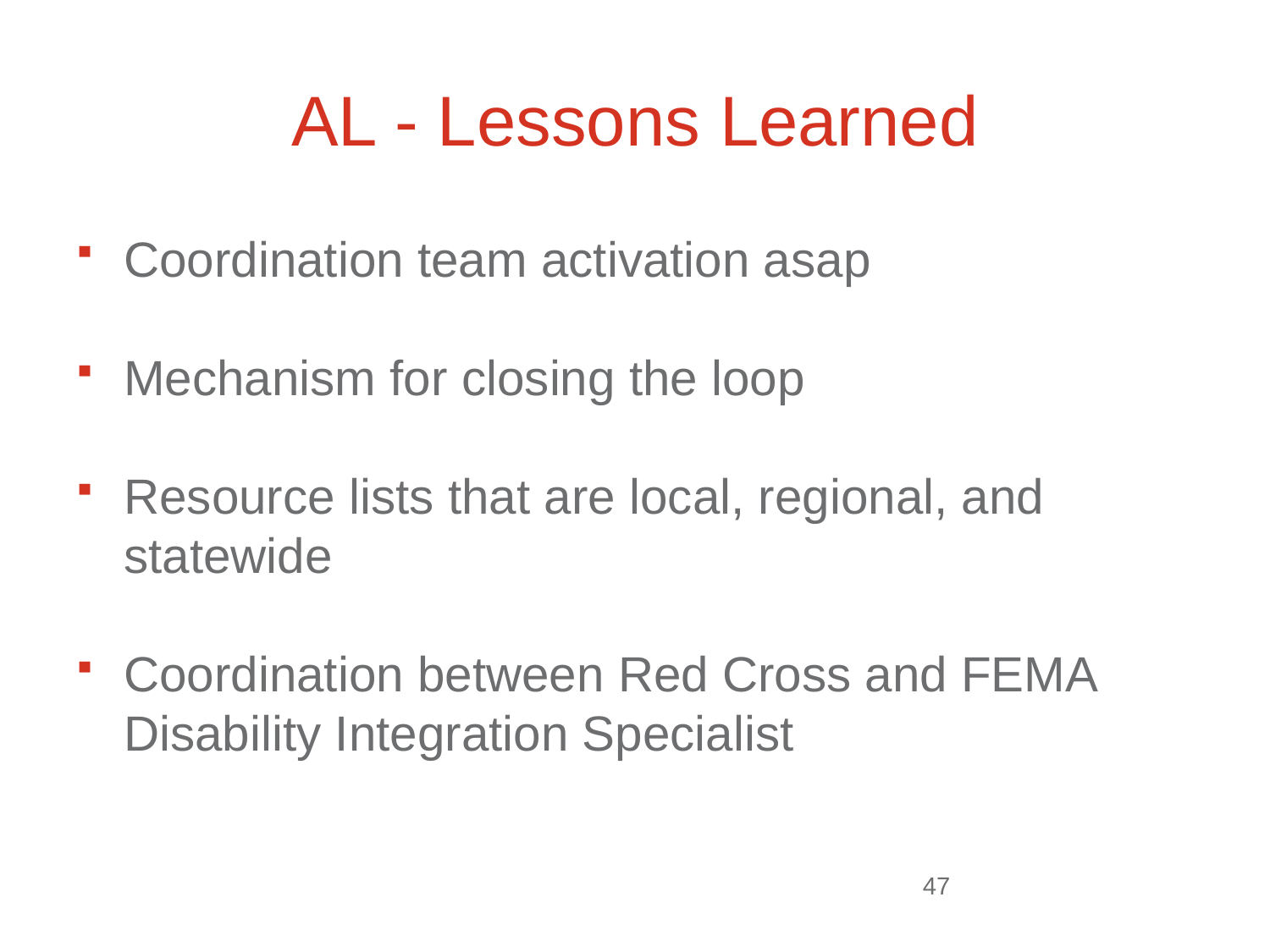

# AL - Lessons Learned
Coordination team activation asap

Mechanism for closing the loop

Resource lists that are local, regional, and statewide

Coordination between Red Cross and FEMA Disability Integration Specialist

47